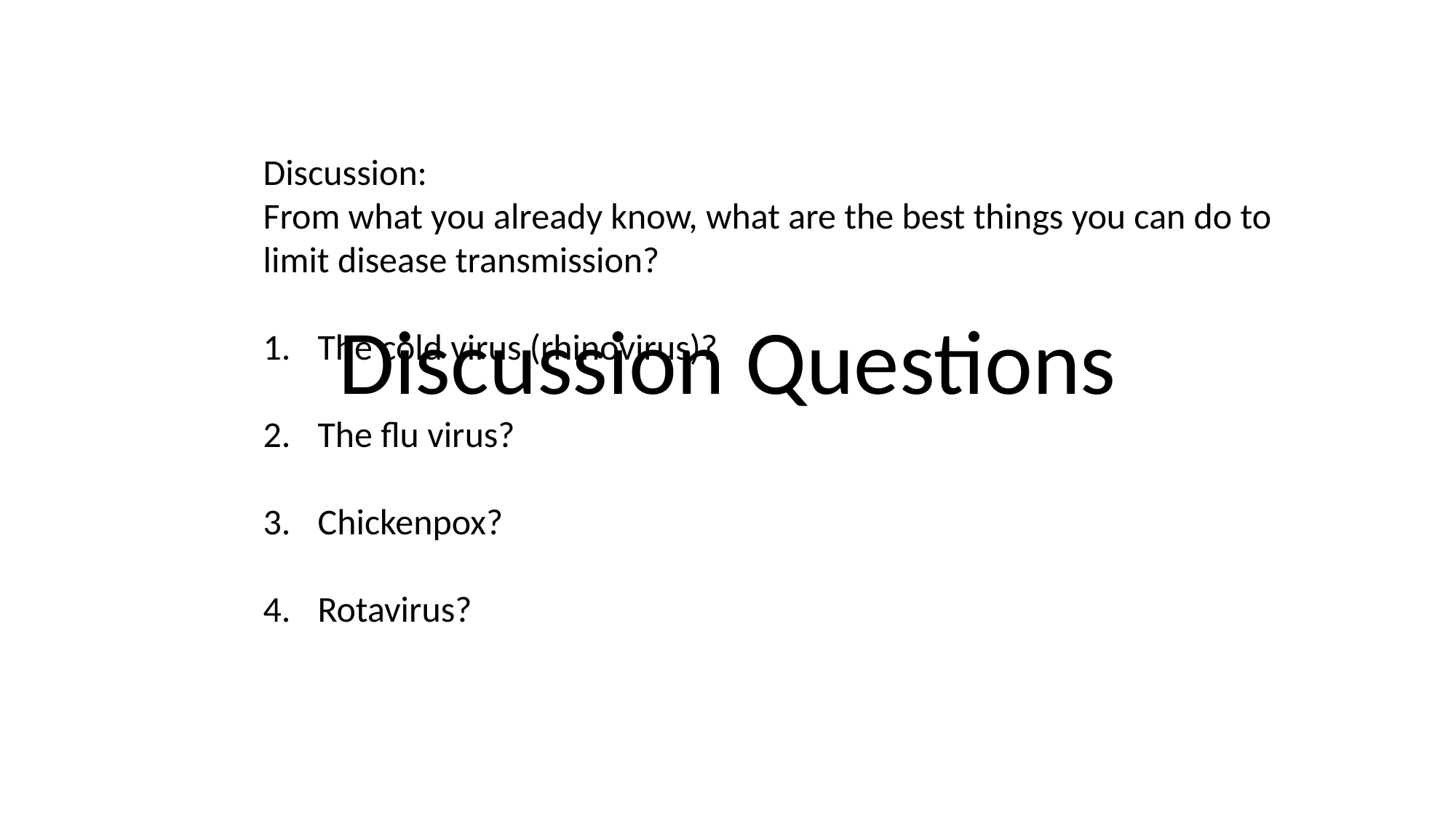

# Discussion Questions
Discussion:
From what you already know, what are the best things you can do to limit disease transmission?

The cold virus (rhinovirus)?

The flu virus?

Chickenpox?

Rotavirus?